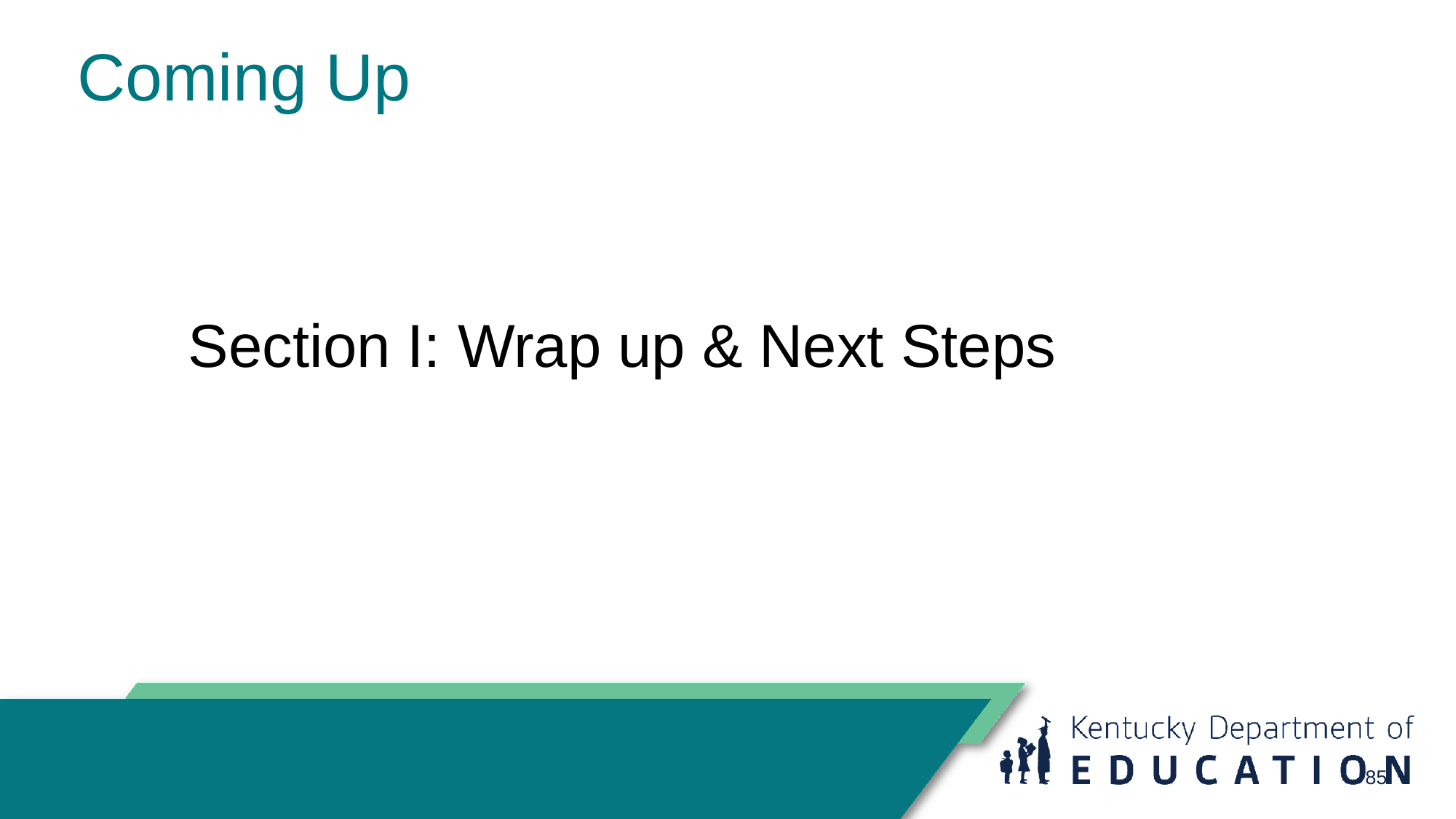

# Coming Up

Section I: Wrap up & Next Steps

85